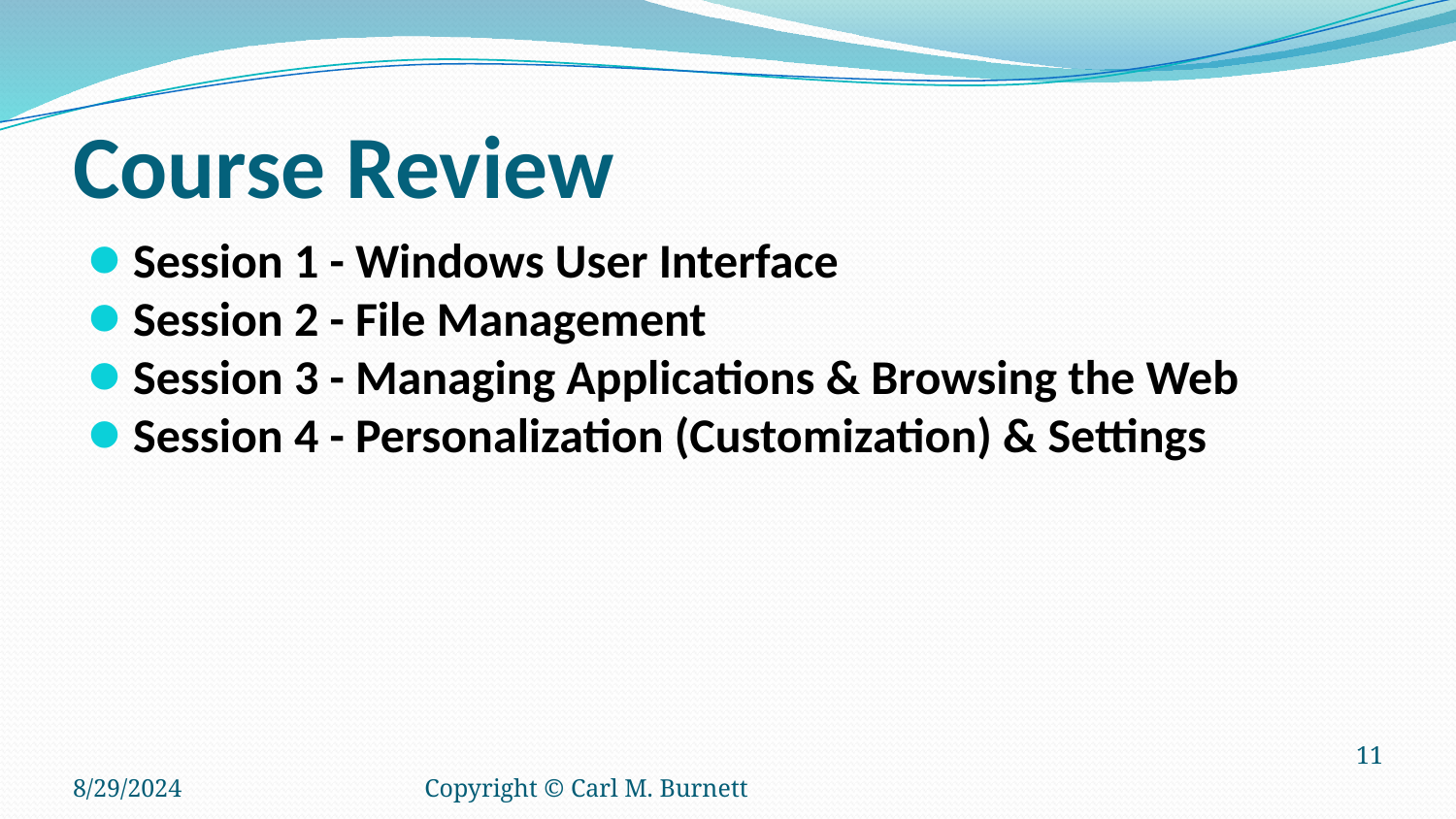

# Course Review
Session 1 - Windows User Interface
Session 2 - File Management
Session 3 - Managing Applications & Browsing the Web
Session 4 - Personalization (Customization) & Settings
8/29/2024
Copyright © Carl M. Burnett

11